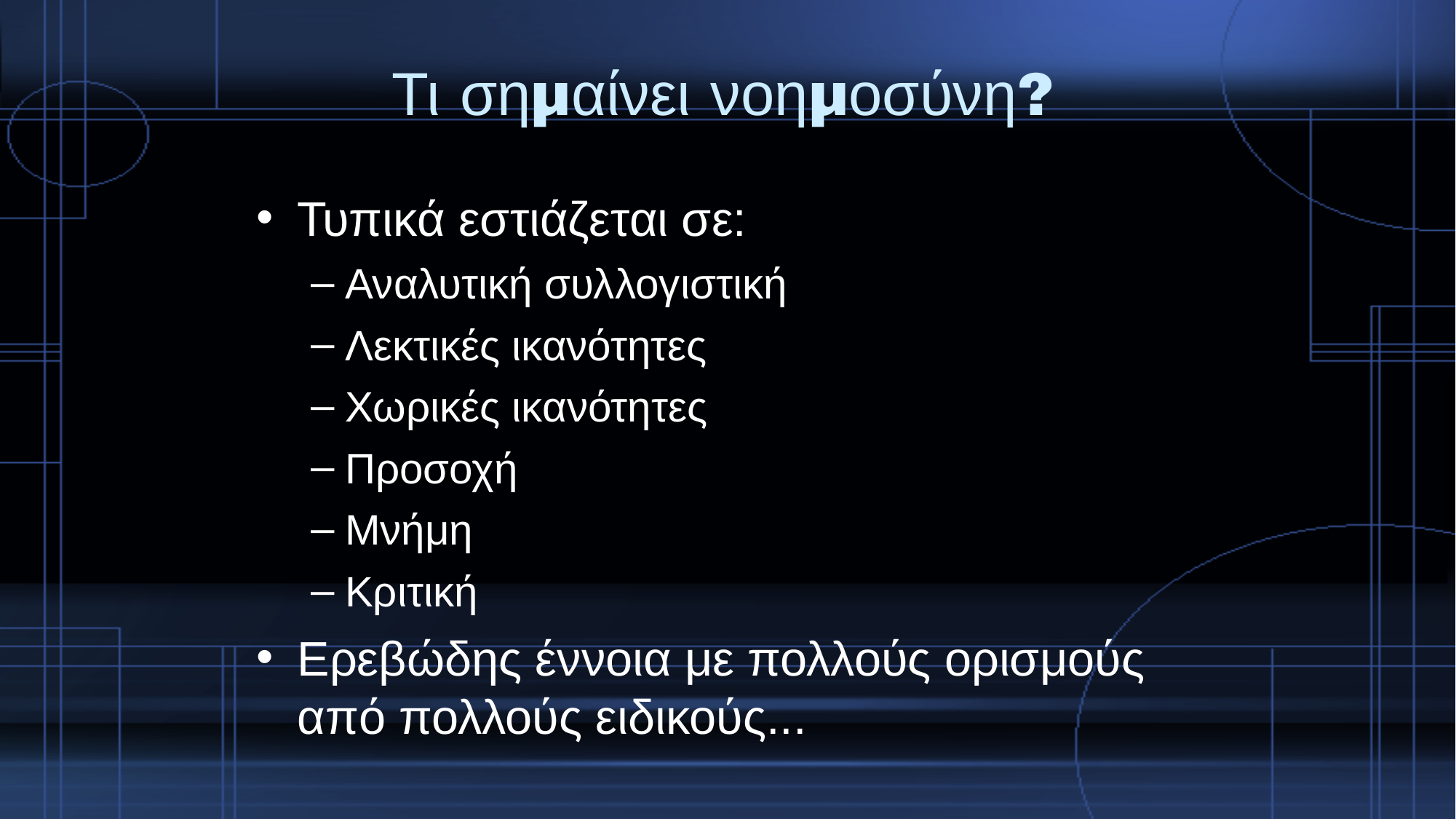

Τι σημαίνει νοημοσύνη?
Τυπικά εστιάζεται σε:
Αναλυτική συλλογιστική
Λεκτικές ικανότητες
Χωρικές ικανότητες
Προσοχή
Μνήμη
Κριτική
Ερεβώδης έννοια με πολλούς ορισμούς από πολλούς ειδικούς...